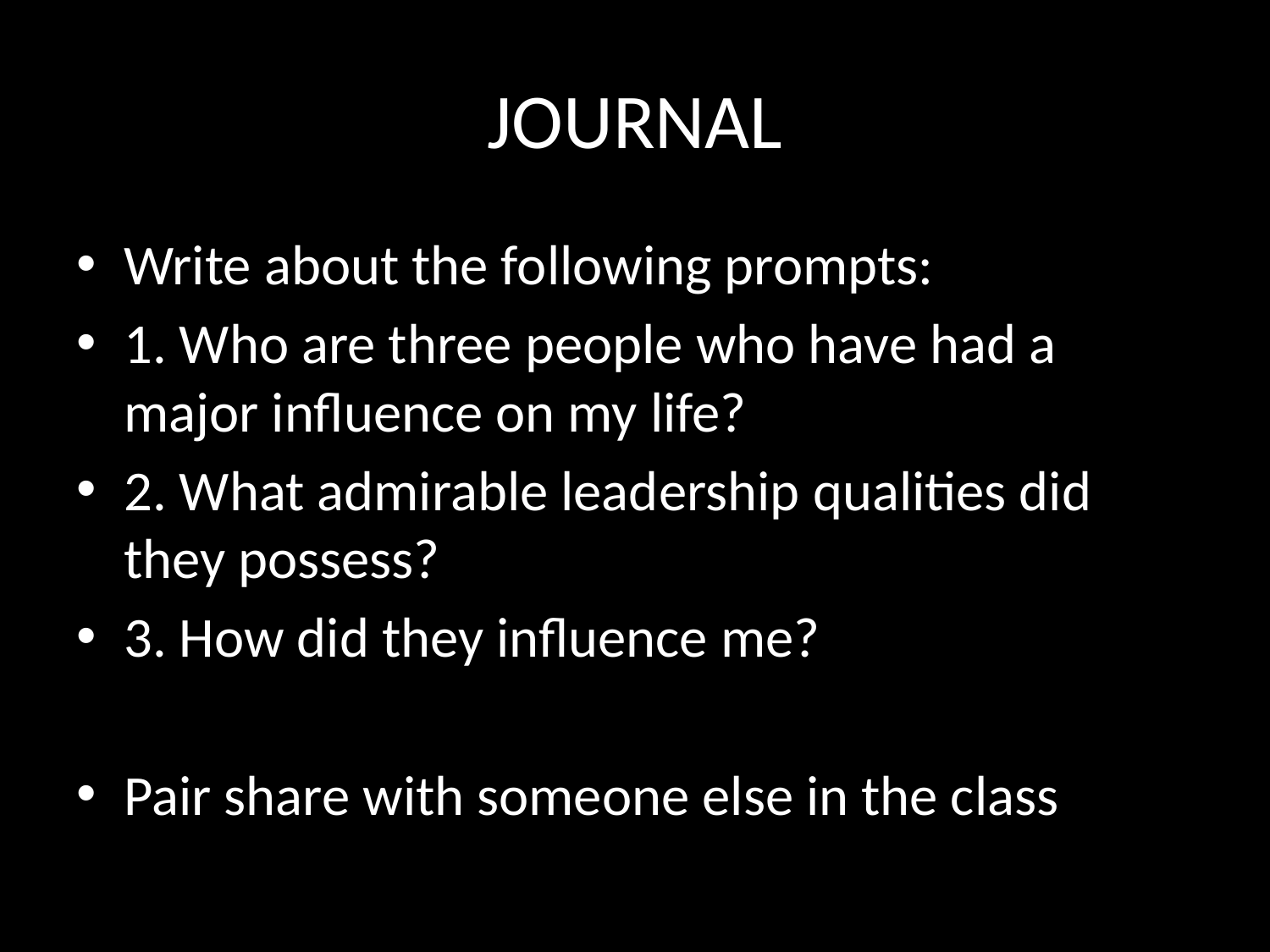

# JOURNAL
Write about the following prompts:
1. Who are three people who have had a major influence on my life?
2. What admirable leadership qualities did they possess?
3. How did they influence me?

Pair share with someone else in the class